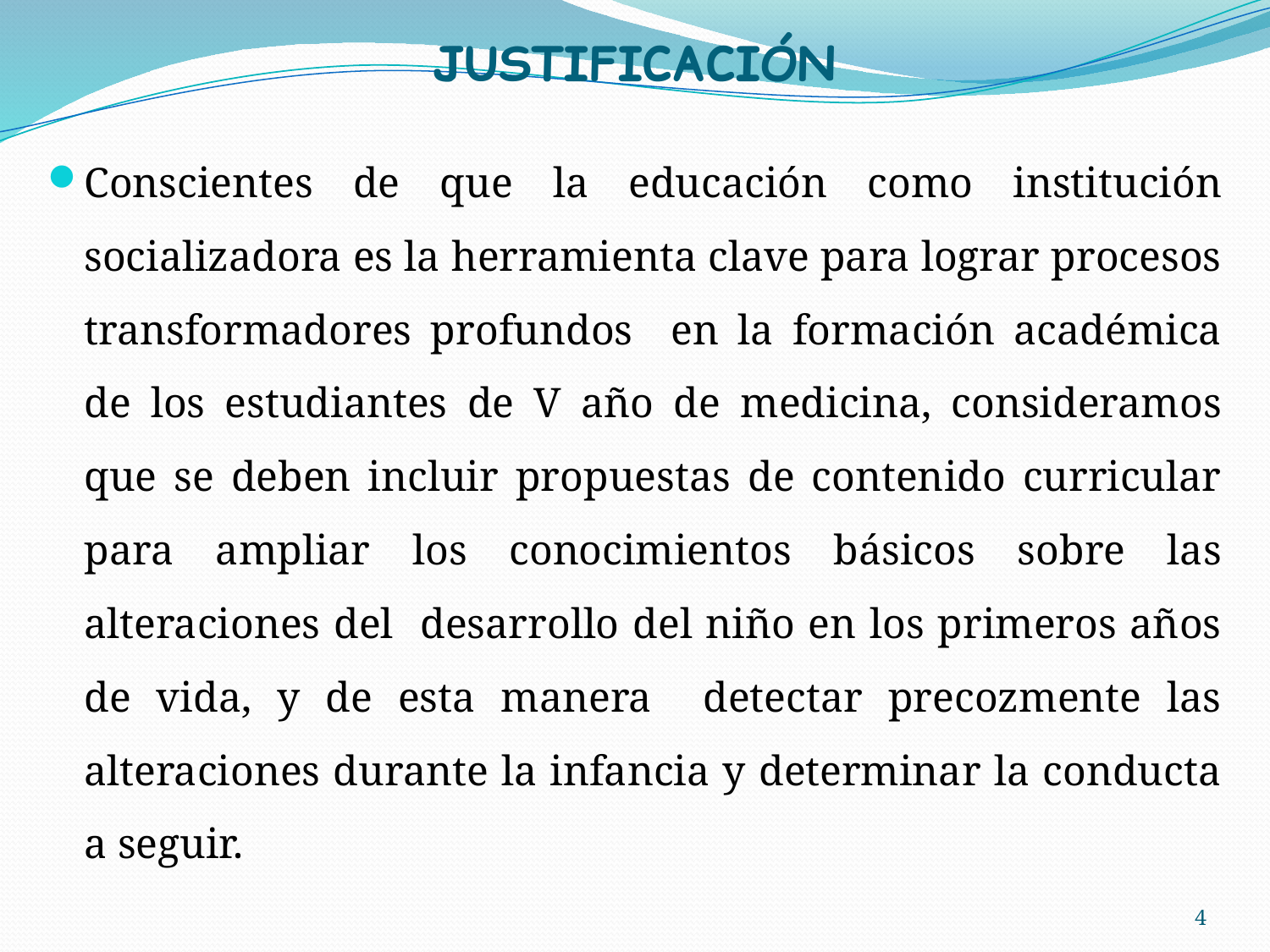

# JUSTIFICACIÓN
Conscientes de que la educación como institución socializadora es la herramienta clave para lograr procesos transformadores profundos  en la formación académica de los estudiantes de V año de medicina, consideramos que se deben incluir propuestas de contenido curricular para ampliar los conocimientos básicos sobre las alteraciones del  desarrollo del niño en los primeros años de vida, y de esta manera  detectar precozmente las alteraciones durante la infancia y determinar la conducta a seguir.

4